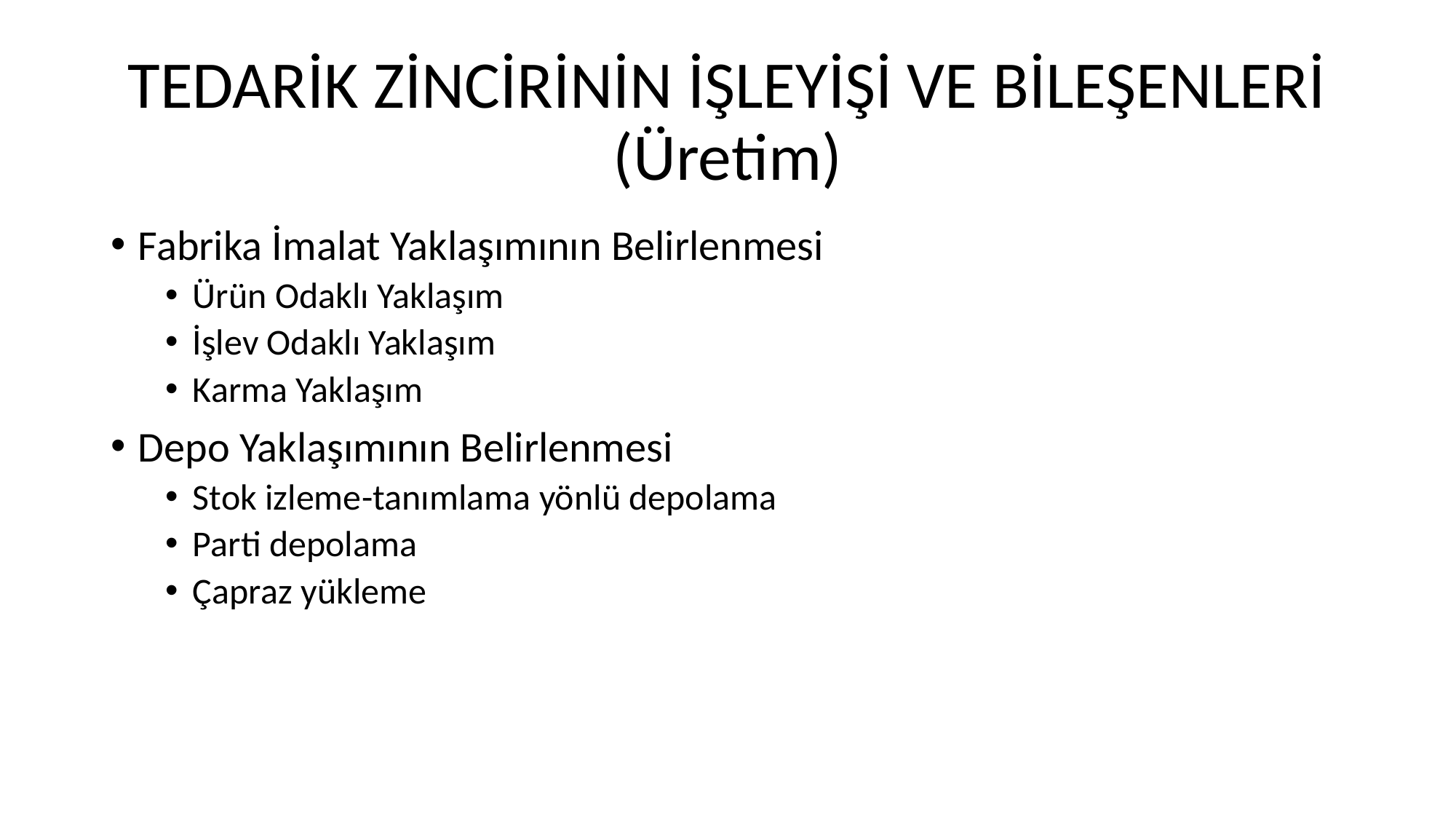

# TEDARİK ZİNCİRİNİN İŞLEYİŞİ VE BİLEŞENLERİ (Üretim)
Fabrika İmalat Yaklaşımının Belirlenmesi
Ürün Odaklı Yaklaşım
İşlev Odaklı Yaklaşım
Karma Yaklaşım
Depo Yaklaşımının Belirlenmesi
Stok izleme-tanımlama yönlü depolama
Parti depolama
Çapraz yükleme